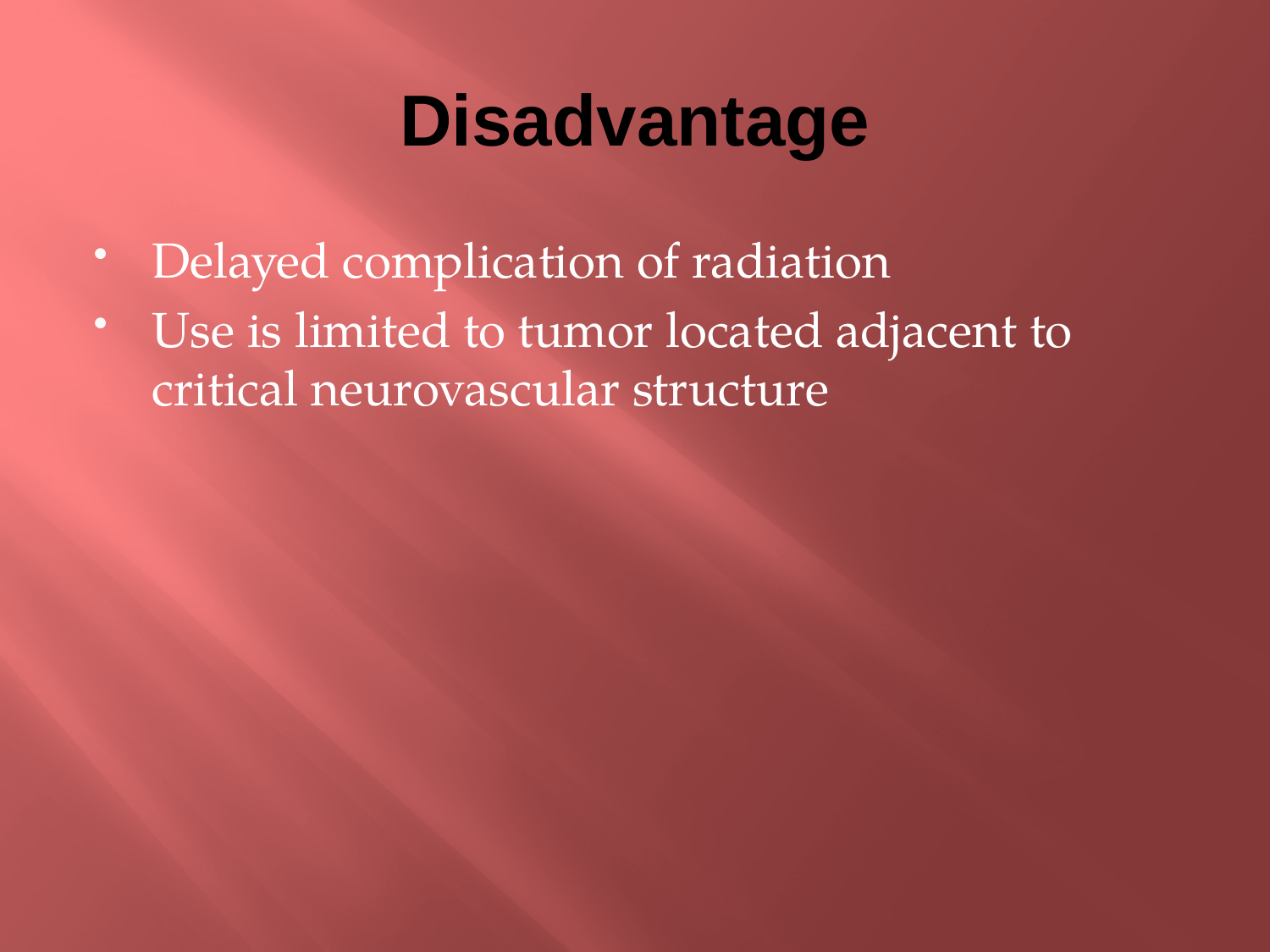

# Disadvantage
Delayed complication of radiation
Use is limited to tumor located adjacent to critical neurovascular structure